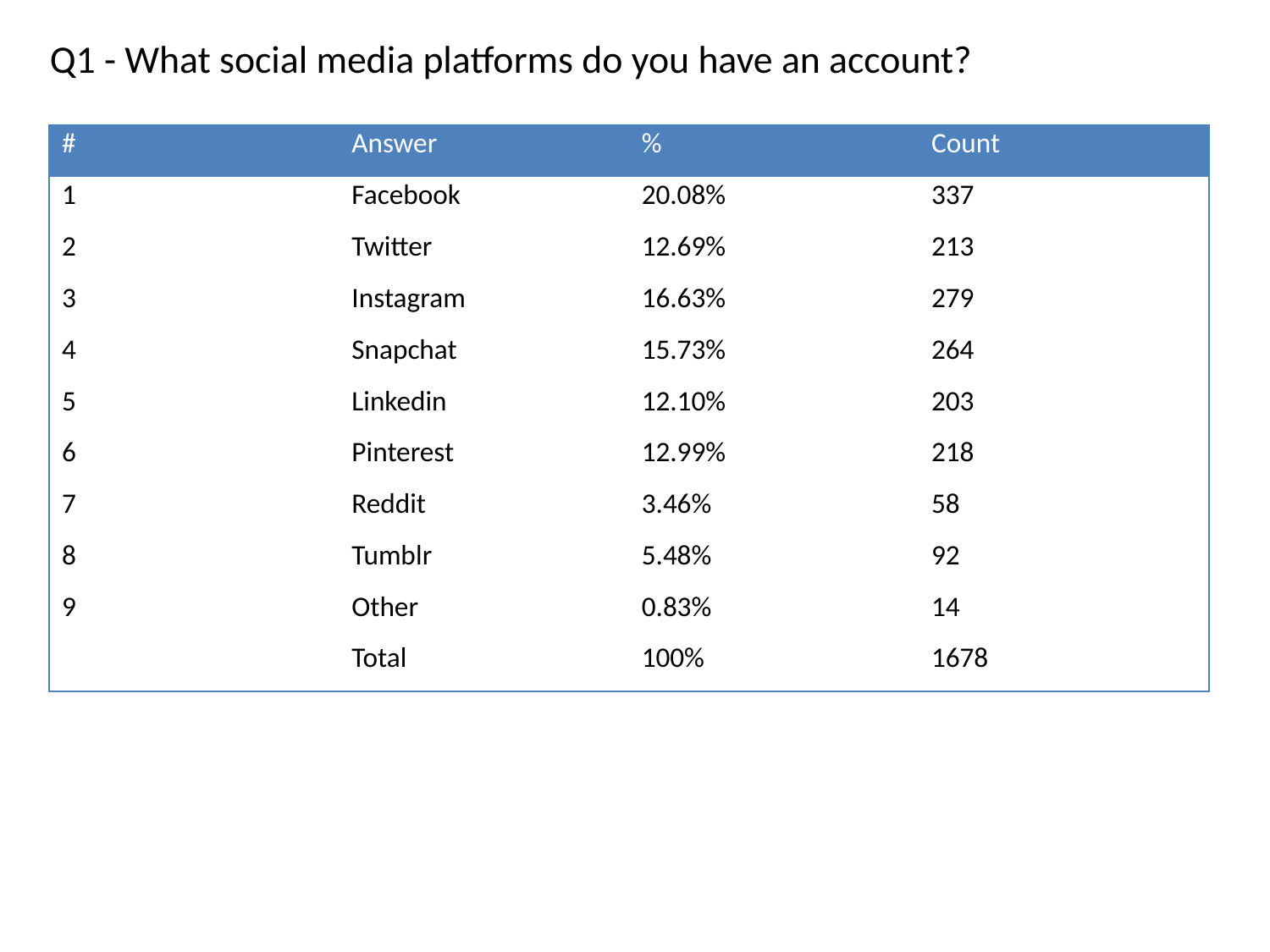

Q1 - What social media platforms do you have an account?
| # | Answer | % | Count |
| --- | --- | --- | --- |
| 1 | Facebook | 20.08% | 337 |
| 2 | Twitter | 12.69% | 213 |
| 3 | Instagram | 16.63% | 279 |
| 4 | Snapchat | 15.73% | 264 |
| 5 | Linkedin | 12.10% | 203 |
| 6 | Pinterest | 12.99% | 218 |
| 7 | Reddit | 3.46% | 58 |
| 8 | Tumblr | 5.48% | 92 |
| 9 | Other | 0.83% | 14 |
|  | Total | 100% | 1678 |